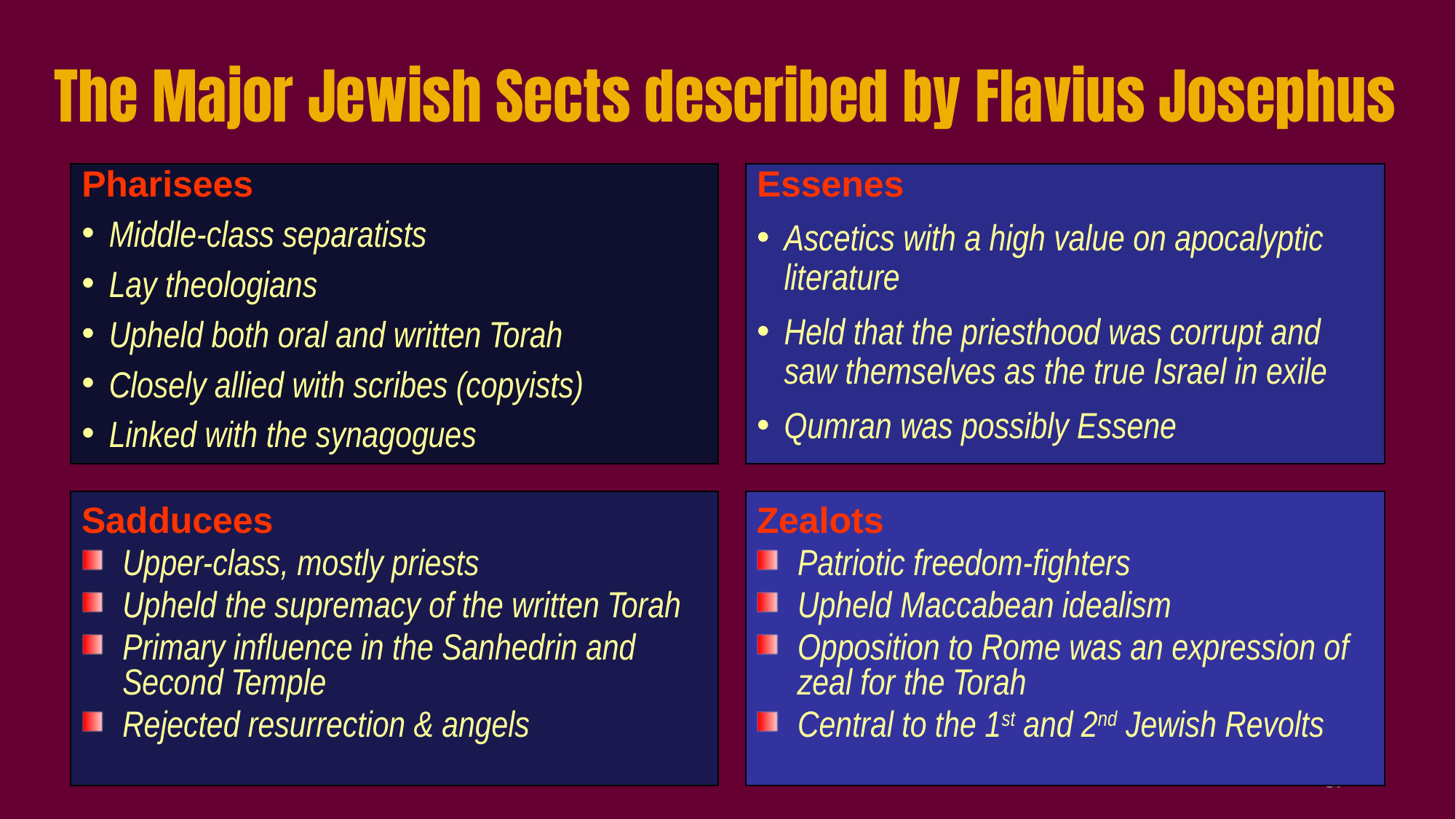

# The Major Jewish Sects described by Flavius Josephus
Pharisees
Middle-class separatists
Lay theologians
Upheld both oral and written Torah
Closely allied with scribes (copyists)
Linked with the synagogues
Essenes
Ascetics with a high value on apocalyptic literature
Held that the priesthood was corrupt and saw themselves as the true Israel in exile
Qumran was possibly Essene
Sadducees
Upper-class, mostly priests
Upheld the supremacy of the written Torah
Primary influence in the Sanhedrin and Second Temple
Rejected resurrection & angels
Zealots
Patriotic freedom-fighters
Upheld Maccabean idealism
Opposition to Rome was an expression of zeal for the Torah
Central to the 1st and 2nd Jewish Revolts
59